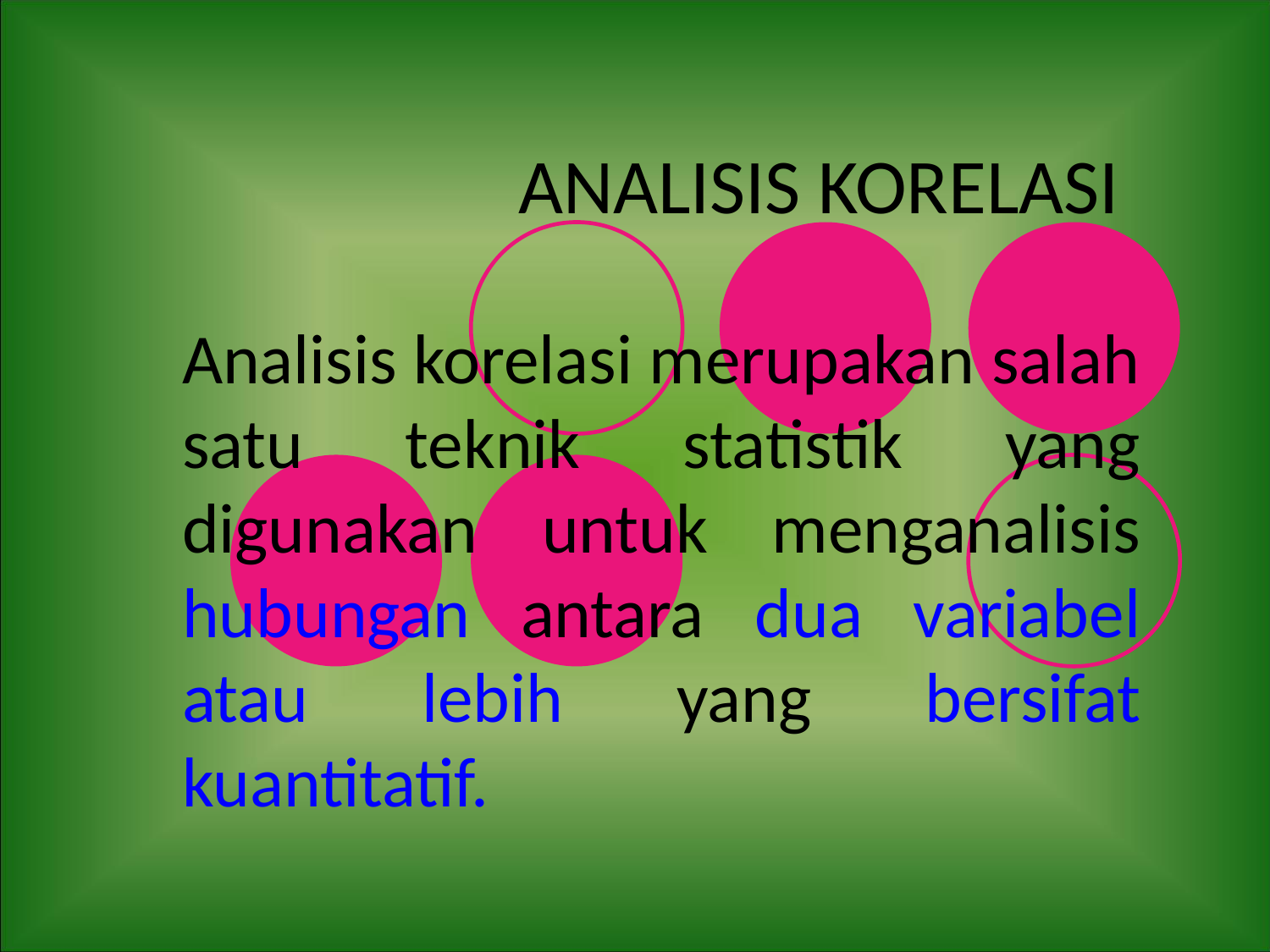

# ANALISIS KORELASI
Analisis korelasi merupakan salah satu teknik statistik yang digunakan untuk menganalisis hubungan antara dua variabel atau lebih yang bersifat kuantitatif.